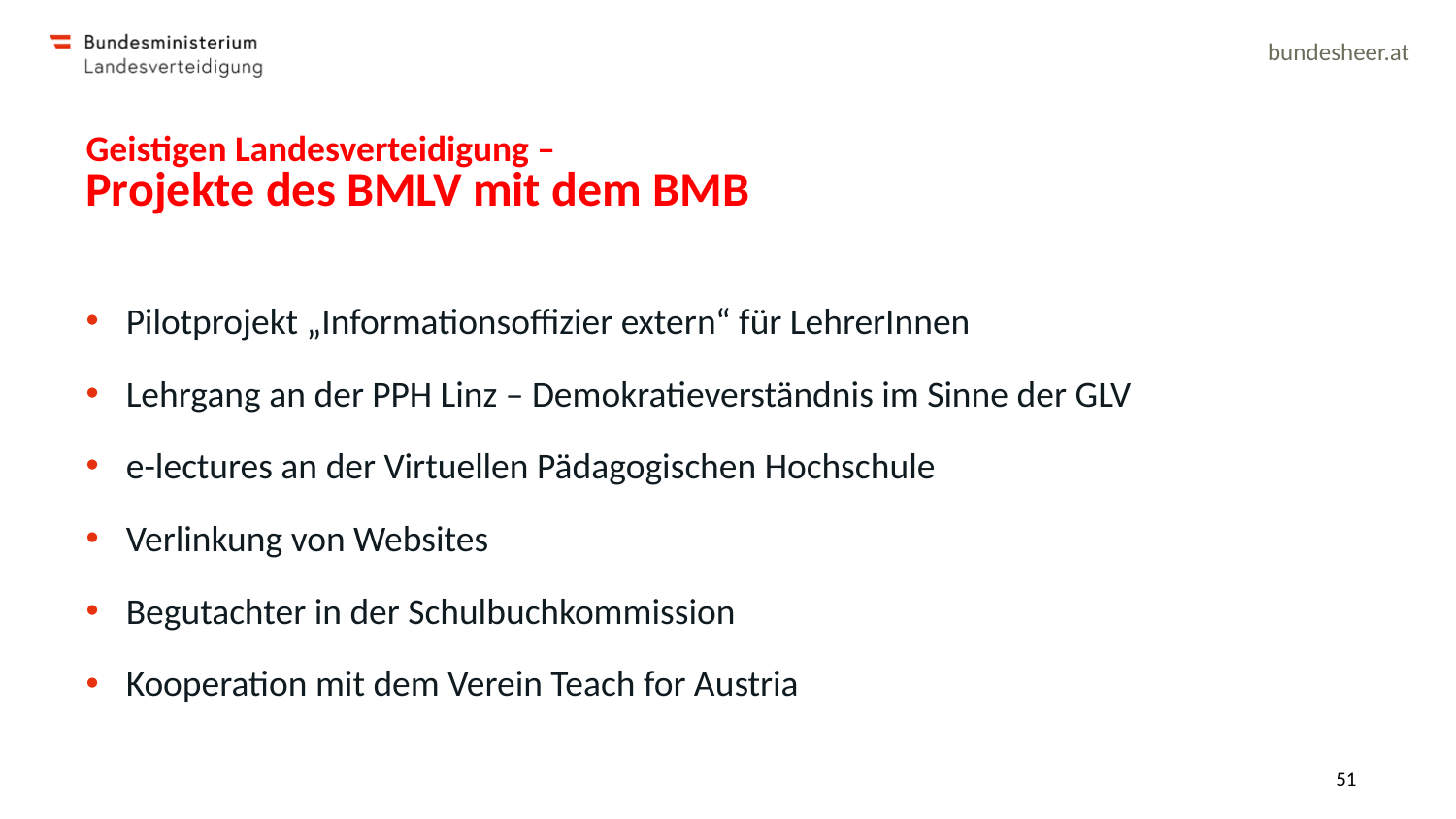

Geistigen Landesverteidigung –
Projekte des BMLV mit dem BMB
Pilotprojekt „Informationsoffizier extern“ für LehrerInnen
Lehrgang an der PPH Linz – Demokratieverständnis im Sinne der GLV
e-lectures an der Virtuellen Pädagogischen Hochschule
Verlinkung von Websites
Begutachter in der Schulbuchkommission
Kooperation mit dem Verein Teach for Austria
51